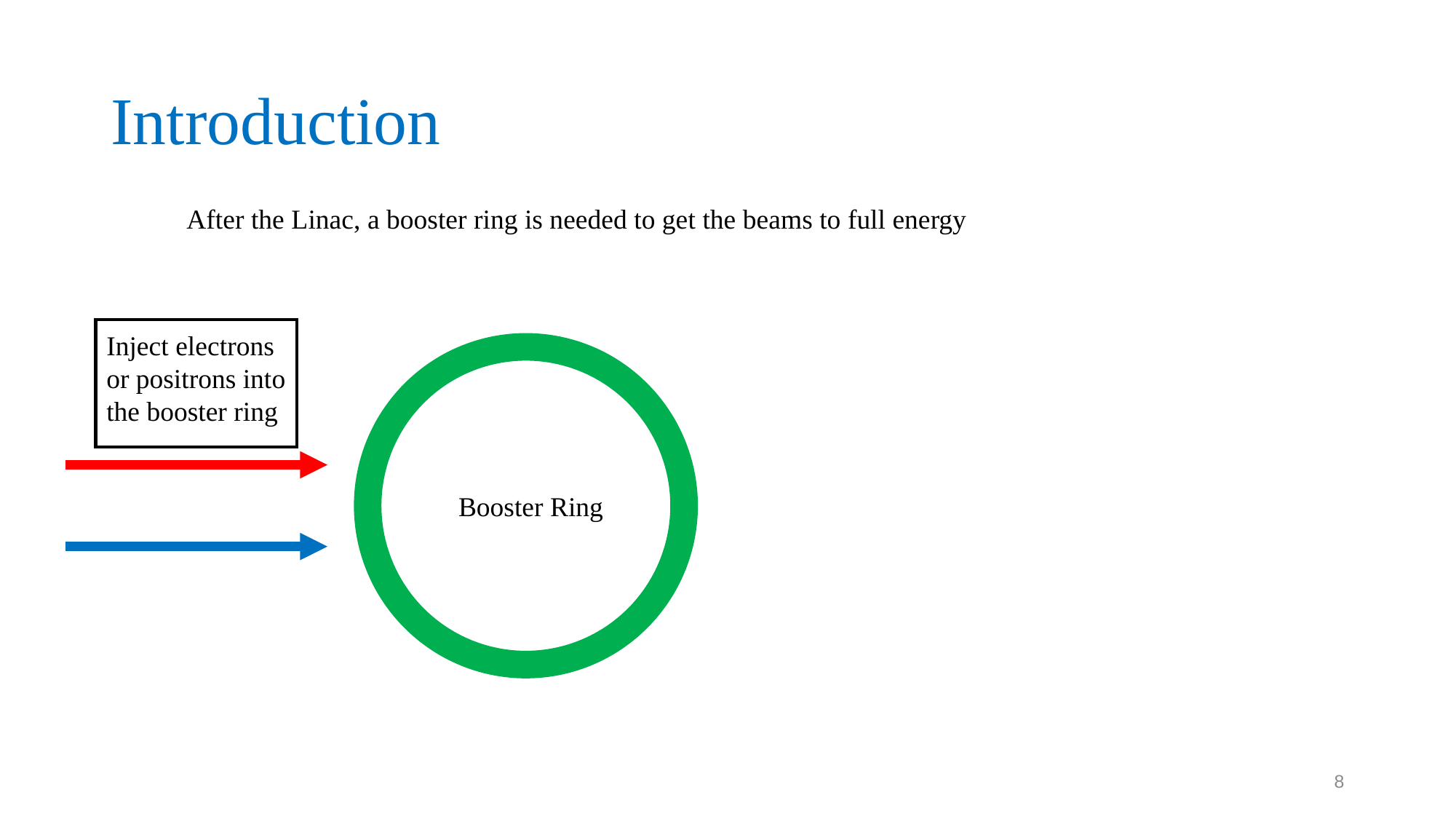

# Introduction
After the Linac, a booster ring is needed to get the beams to full energy

Inject electrons or positrons into the booster ring

Booster Ring
8